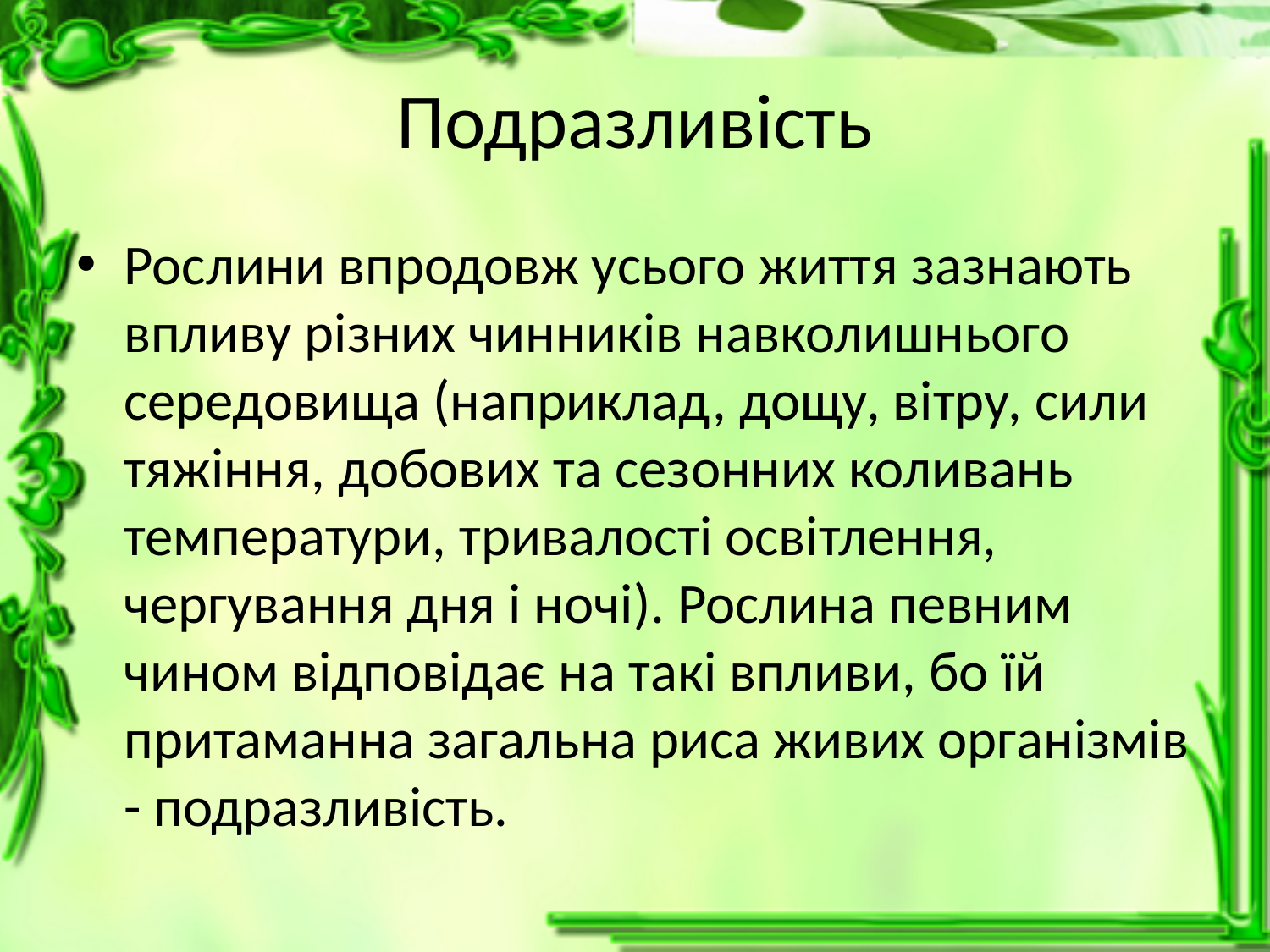

# Подразливість
Рослини впродовж усього життя зазнають впливу різних чинників навколишнього середовища (наприклад, дощу, вітру, сили тяжіння, добових та сезонних коливань температури, тривалості освітлення, чергування дня і ночі). Рослина певним чином відповідає на такі впливи, бо їй притаманна загальна риса живих організмів - подразливість.